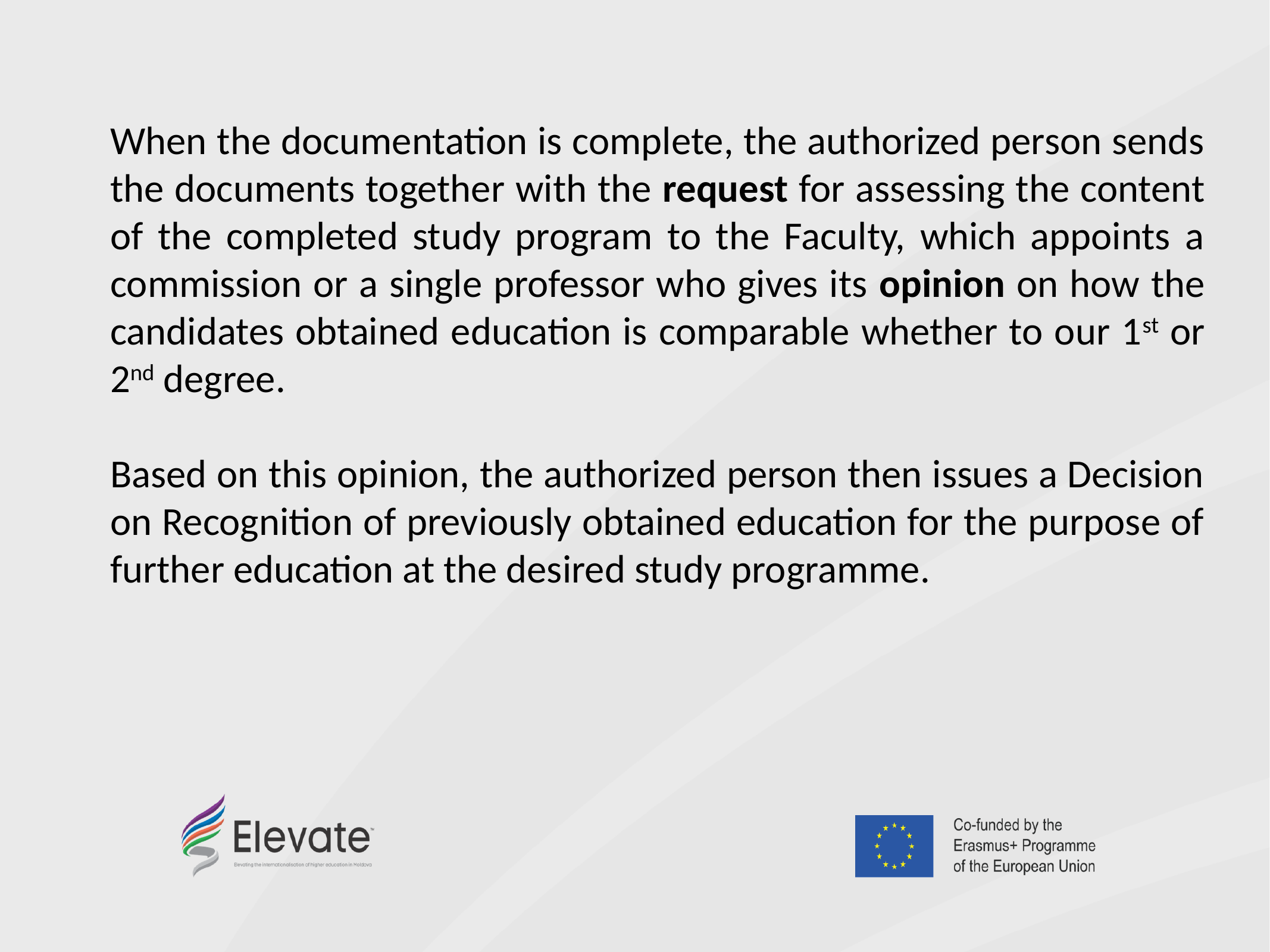

When the documentation is complete, the authorized person sends the documents together with the request for assessing the content of the completed study program to the Faculty, which appoints a commission or a single professor who gives its opinion on how the candidates obtained education is comparable whether to our 1st or 2nd degree.

Based on this opinion, the authorized person then issues a Decision on Recognition of previously obtained education for the purpose of further education at the desired study programme.